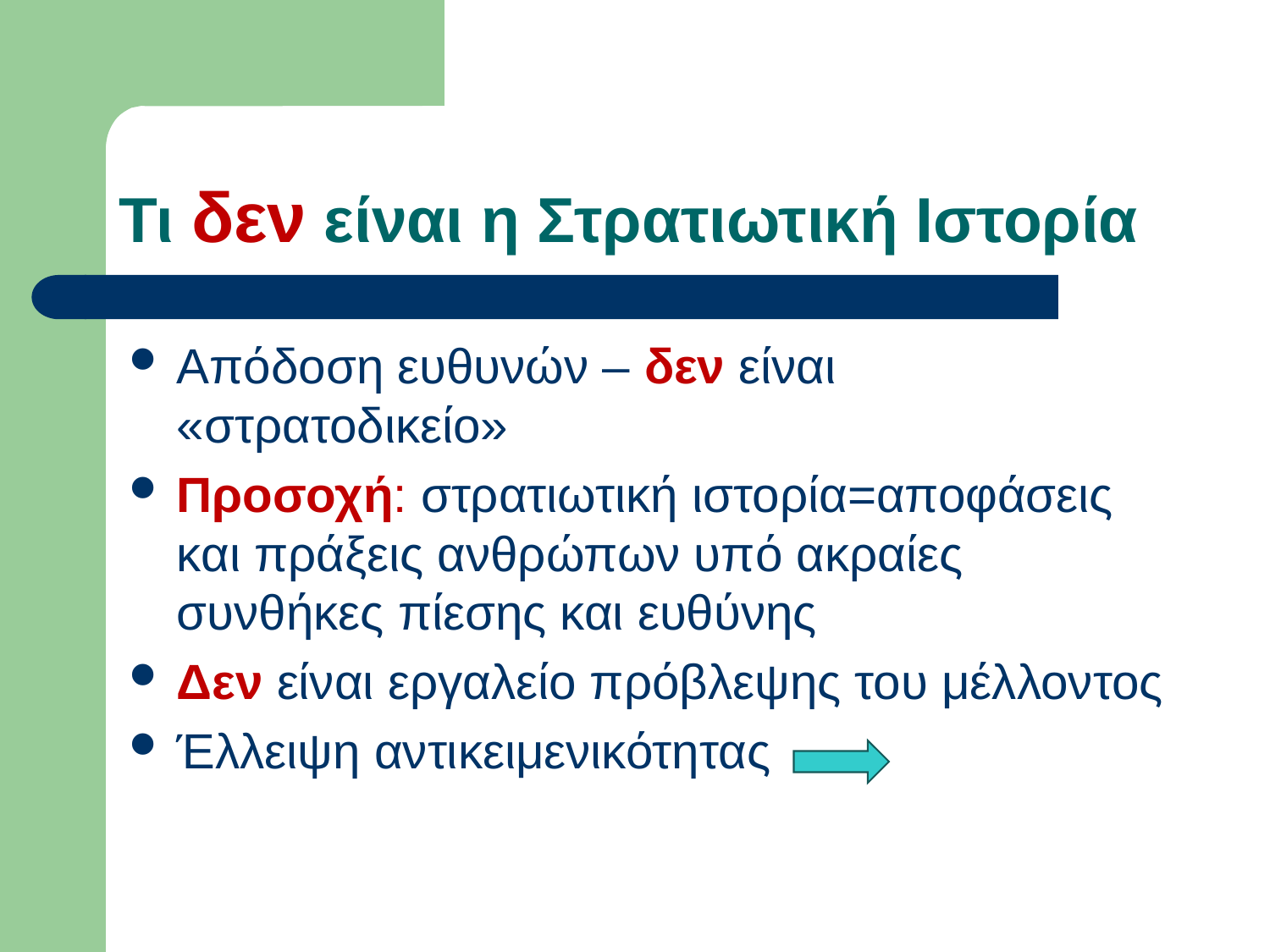

# Τι δεν είναι η Στρατιωτική Ιστορία
Απόδοση ευθυνών – δεν είναι «στρατοδικείο»
Προσοχή: στρατιωτική ιστορία=αποφάσεις και πράξεις ανθρώπων υπό ακραίες συνθήκες πίεσης και ευθύνης
Δεν είναι εργαλείο πρόβλεψης του μέλλοντος
Έλλειψη αντικειμενικότητας